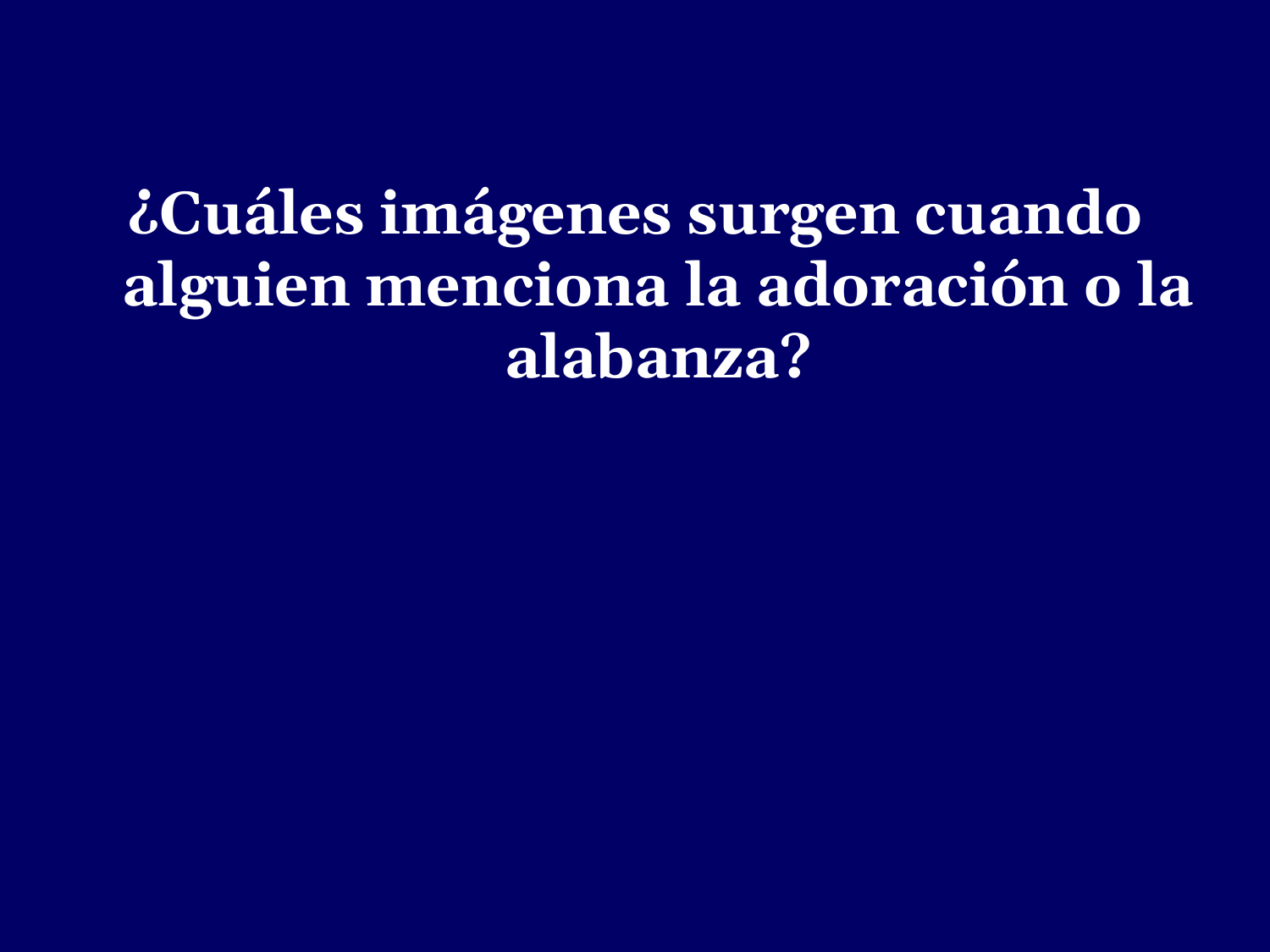

¿Cuáles imágenes surgen cuando alguien menciona la adoración o la alabanza?

# -